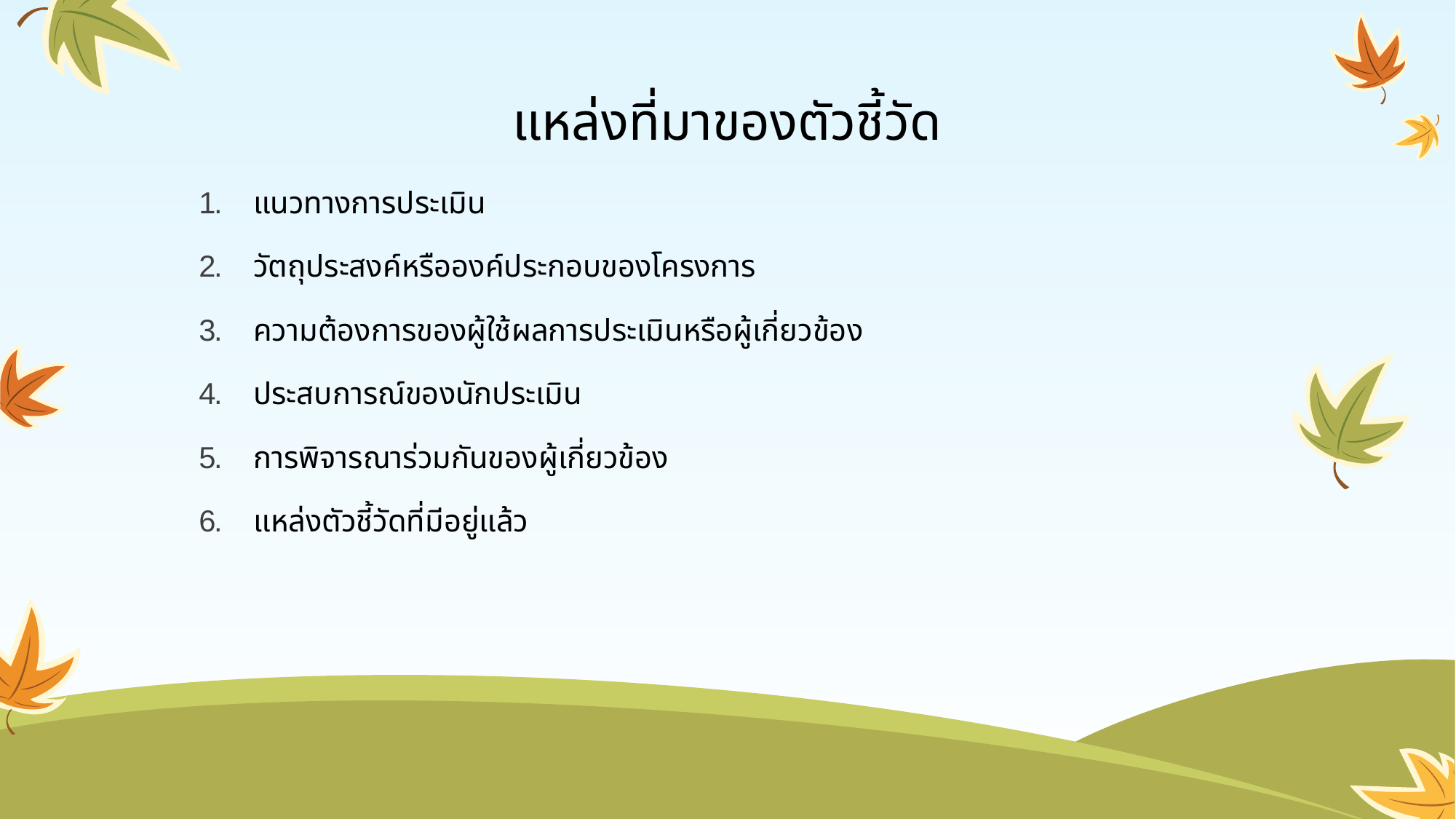

# แหล่งที่มาของตัวชี้วัด
แนวทางการประเมิน
วัตถุประสงค์หรือองค์ประกอบของโครงการ
ความต้องการของผู้ใช้ผลการประเมินหรือผู้เกี่ยวข้อง
ประสบการณ์ของนักประเมิน
การพิจารณาร่วมกันของผู้เกี่ยวข้อง
แหล่งตัวชี้วัดที่มีอยู่แล้ว